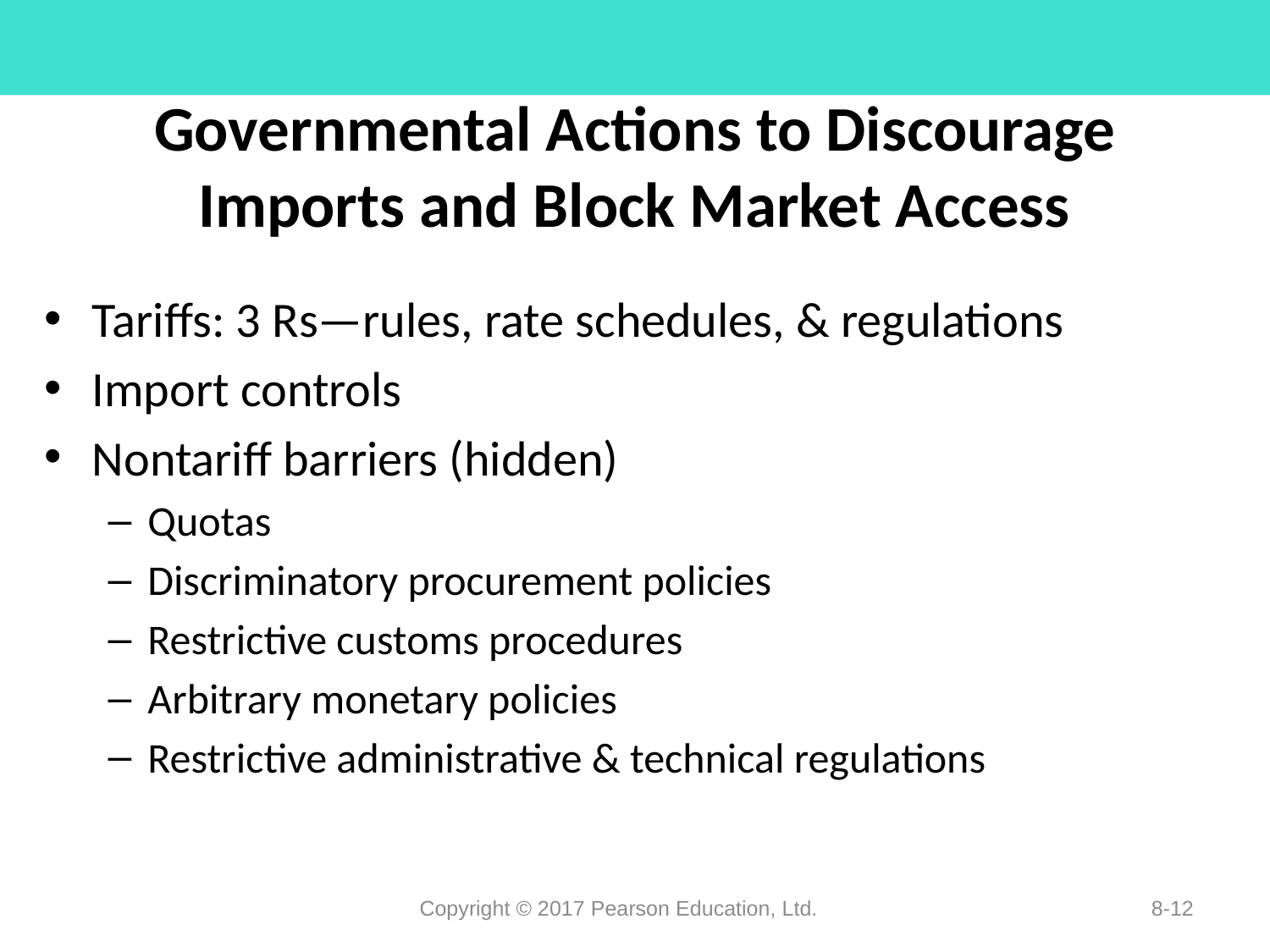

# Governmental Actions to Discourage Imports and Block Market Access
Tariffs: 3 Rs—rules, rate schedules, & regulations
Import controls
Nontariff barriers (hidden)
Quotas
Discriminatory procurement policies
Restrictive customs procedures
Arbitrary monetary policies
Restrictive administrative & technical regulations

Copyright © 2017 Pearson Education, Ltd.
8-12